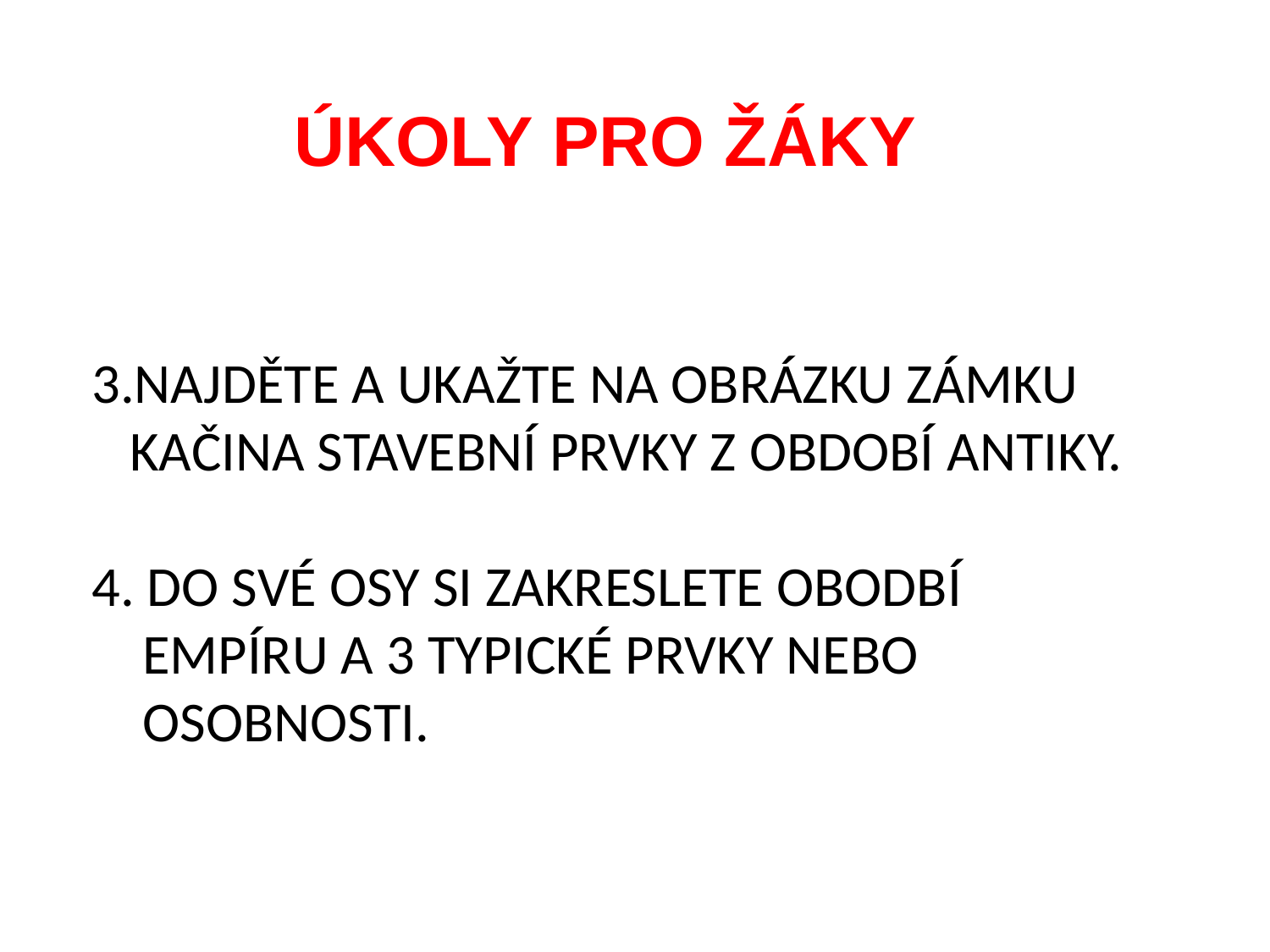

ÚKOLY PRO ŽÁKY

3.NAJDĚTE A UKAŽTE NA OBRÁZKU ZÁMKU
   KAČINA STAVEBNÍ PRVKY Z OBDOBÍ ANTIKY.

4. DO SVÉ OSY SI ZAKRESLETE OBODBÍ
    EMPÍRU A 3 TYPICKÉ PRVKY NEBO
    OSOBNOSTI.